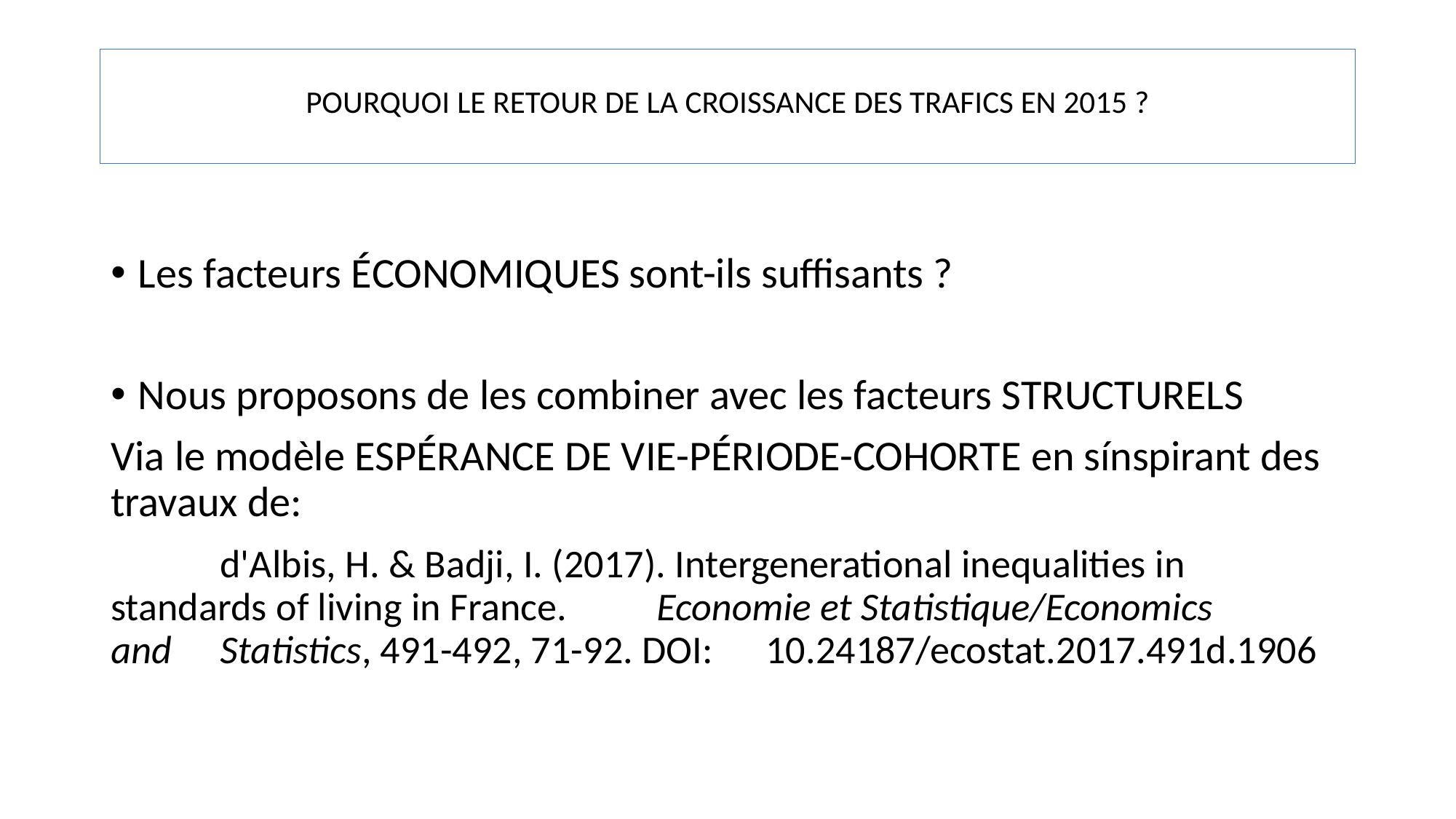

# POURQUOI LE RETOUR DE LA CROISSANCE DES TRAFICS EN 2015 ?
Les facteurs ÉCONOMIQUES sont-ils suffisants ?

Nous proposons de les combiner avec les facteurs STRUCTURELS
Via le modèle ESPÉRANCE DE VIE-PÉRIODE-COHORTE en sínspirant des travaux de:
	d'Albis, H. & Badji, I. (2017). Intergenerational inequalities in 	standards of living in France. 	Economie et Statistique/Economics 	and 	Statistics, 491-492, 71-92. DOI: 	10.24187/ecostat.2017.491d.1906